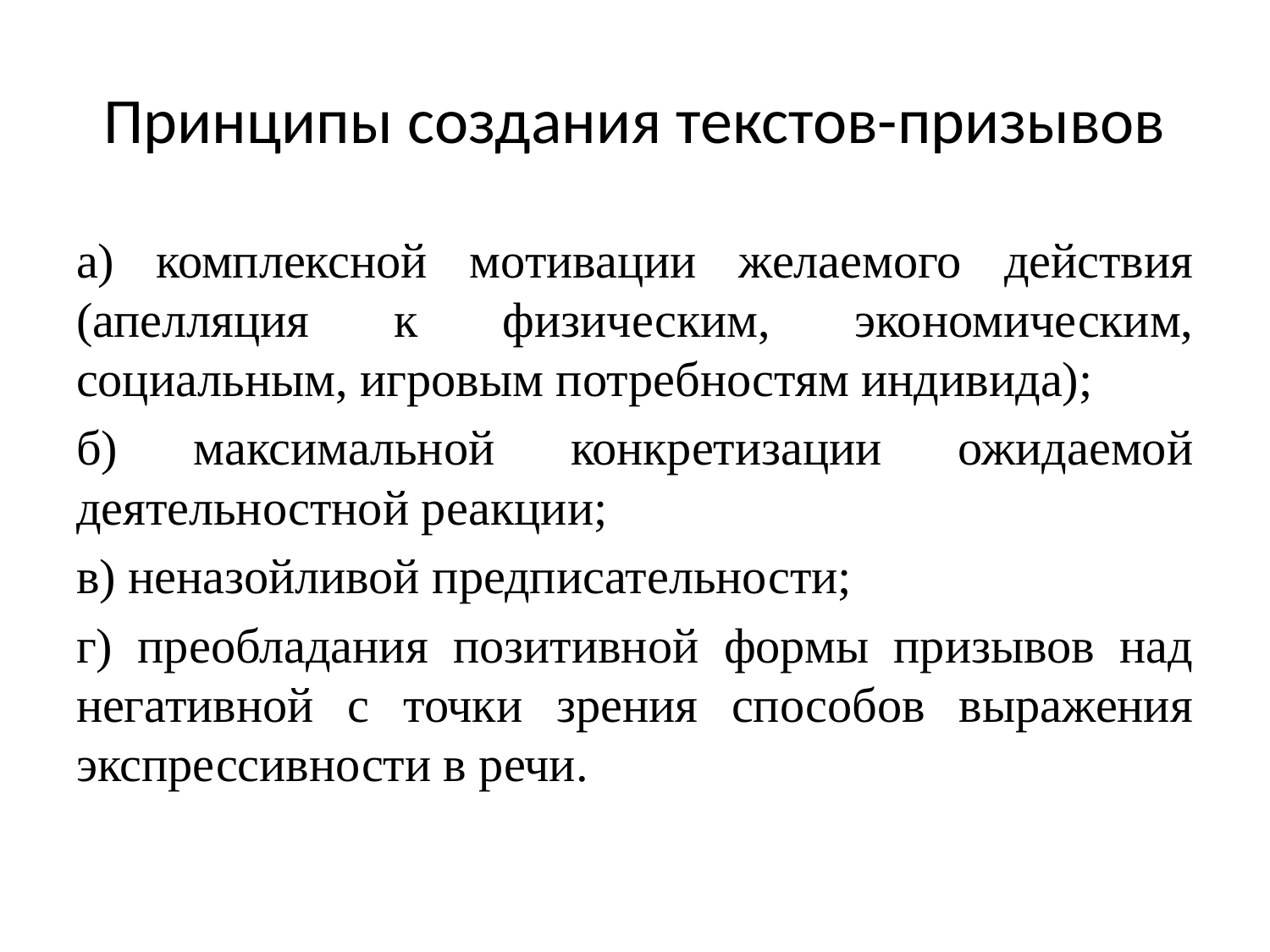

# Принципы создания текстов-призывов
а) комплексной мотивации желаемого действия (апелляция к физическим, экономическим, социальным, игровым потребностям индивида);
б) максимальной конкретизации ожидаемой деятельностной реакции;
в) неназойливой предписательности;
г) преобладания позитивной формы призывов над негативной с точки зрения способов выражения экспрессивности в речи.